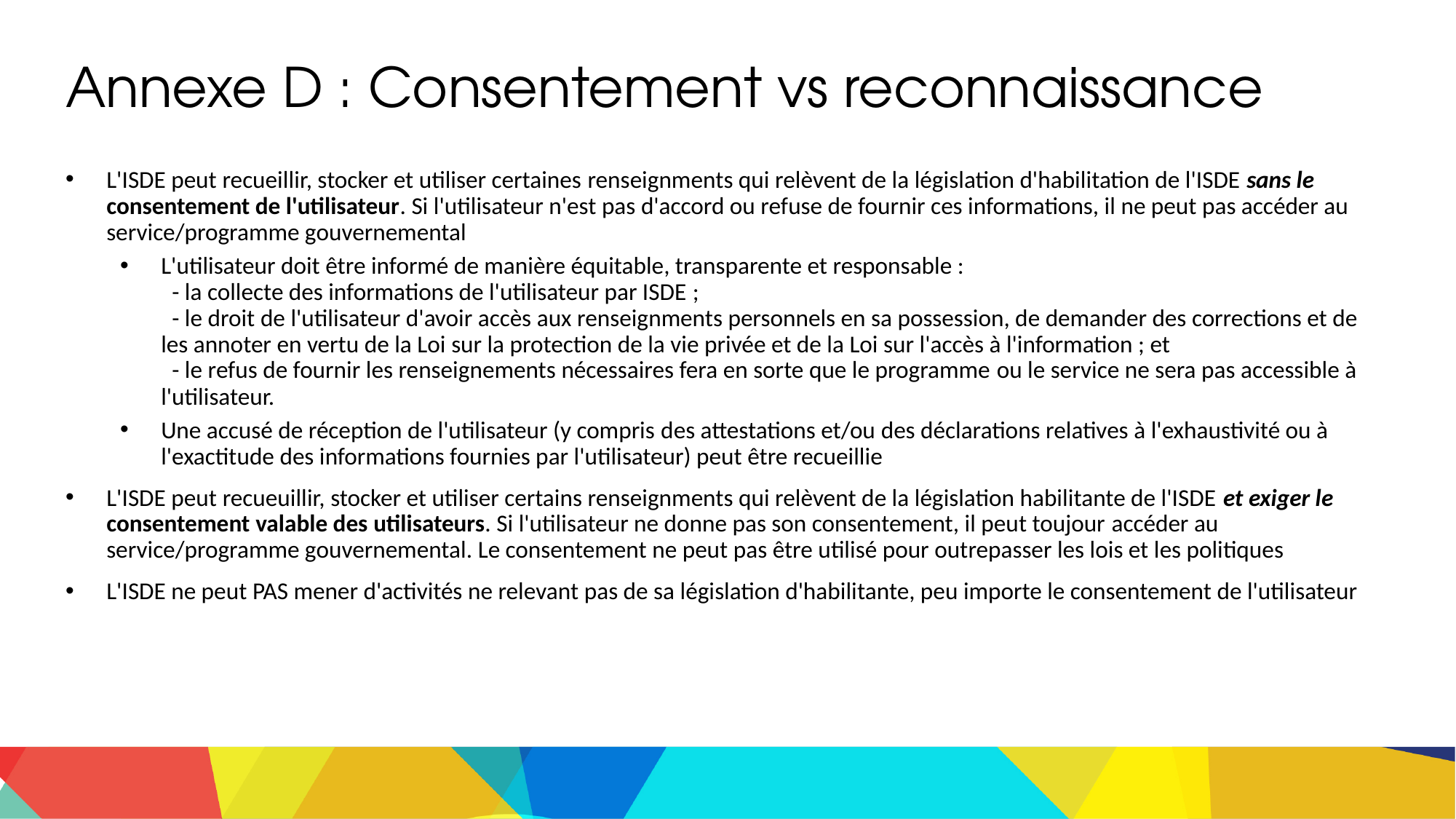

Annexe D : Consentement vs reconnaissance
L'ISDE peut recueillir, stocker et utiliser certaines renseignments qui relèvent de la législation d'habilitation de l'ISDE sans le consentement de l'utilisateur. Si l'utilisateur n'est pas d'accord ou refuse de fournir ces informations, il ne peut pas accéder au service/programme gouvernemental
L'utilisateur doit être informé de manière équitable, transparente et responsable :
  - la collecte des informations de l'utilisateur par ISDE ;
  - le droit de l'utilisateur d'avoir accès aux renseignments personnels en sa possession, de demander des corrections et de les annoter en vertu de la Loi sur la protection de la vie privée et de la Loi sur l'accès à l'information ; et
  - le refus de fournir les renseignements nécessaires fera en sorte que le programme ou le service ne sera pas accessible à  l'utilisateur.
Une accusé de réception de l'utilisateur (y compris des attestations et/ou des déclarations relatives à l'exhaustivité ou à l'exactitude des informations fournies par l'utilisateur) peut être recueillie
L'ISDE peut recueuillir, stocker et utiliser certains renseignments qui relèvent de la législation habilitante de l'ISDE et exiger le consentement valable des utilisateurs. Si l'utilisateur ne donne pas son consentement, il peut toujour accéder au service/programme gouvernemental. Le consentement ne peut pas être utilisé pour outrepasser les lois et les politiques
L'ISDE ne peut PAS mener d'activités ne relevant pas de sa législation d'habilitante, peu importe le consentement de l'utilisateur